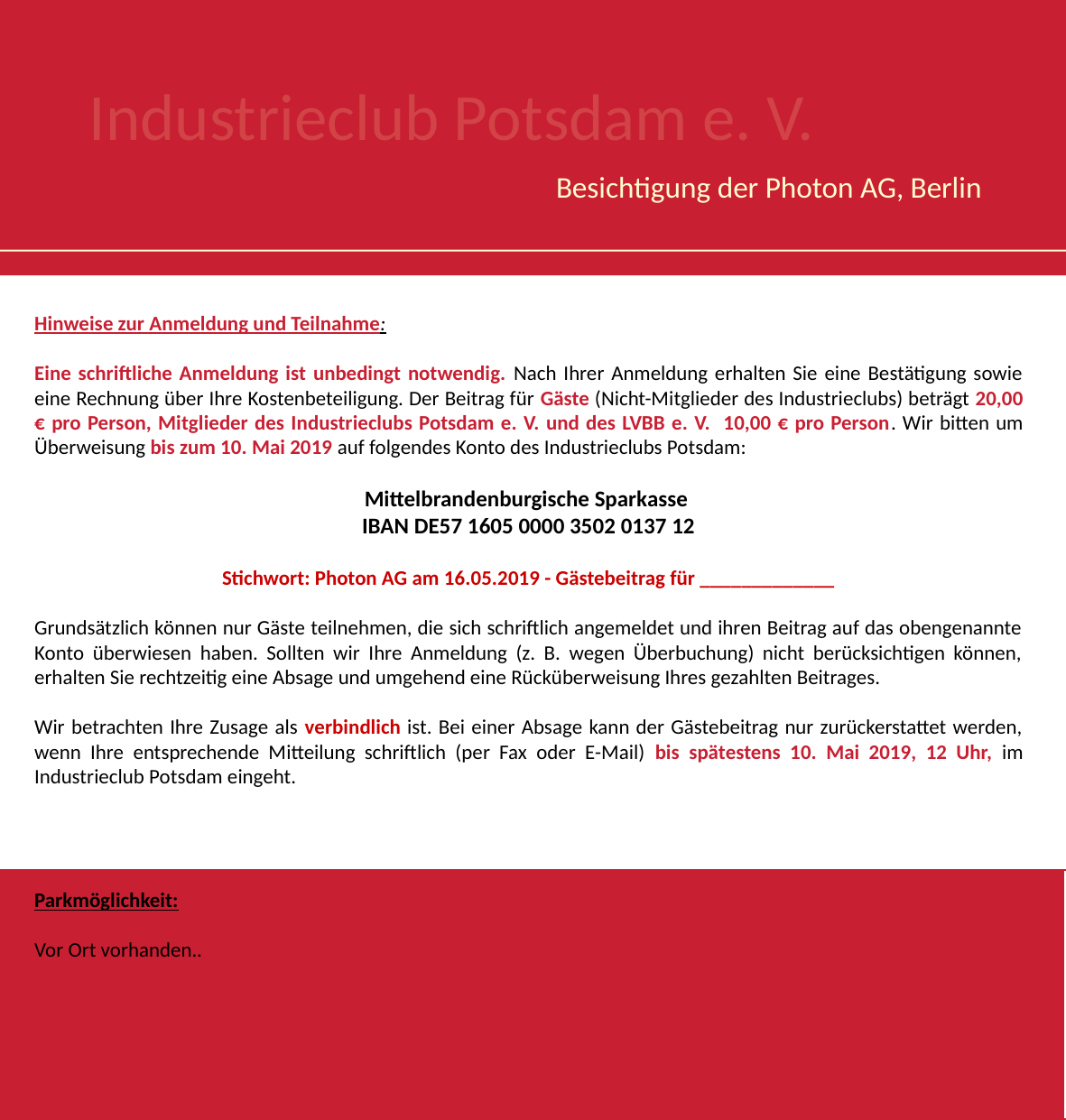

Industrieclub Potsdam e. V.
                                                                  Besichtigung der Photon AG, Berlin

Hinweise zur Anmeldung und Teilnahme:

Eine schriftliche Anmeldung ist unbedingt notwendig. Nach Ihrer Anmeldung erhalten Sie eine Bestätigung sowie eine Rechnung über Ihre Kostenbeteiligung. Der Beitrag für Gäste (Nicht-Mitglieder des Industrieclubs) beträgt 20,00 € pro Person, Mitglieder des Industrieclubs Potsdam e. V. und des LVBB e. V.  10,00 € pro Person. Wir bitten um Überweisung bis zum 10. Mai 2019 auf folgendes Konto des Industrieclubs Potsdam:

Mittelbrandenburgische Sparkasse
IBAN DE57 1605 0000 3502 0137 12

Stichwort: Photon AG am 16.05.2019 - Gästebeitrag für _____________

Grundsätzlich können nur Gäste teilnehmen, die sich schriftlich angemeldet und ihren Beitrag auf das obengenannte Konto überwiesen haben. Sollten wir Ihre Anmeldung (z. B. wegen Überbuchung) nicht berücksichtigen können, erhalten Sie rechtzeitig eine Absage und umgehend eine Rücküberweisung Ihres gezahlten Beitrages.

Wir betrachten Ihre Zusage als verbindlich ist. Bei einer Absage kann der Gästebeitrag nur zurückerstattet werden, wenn Ihre entsprechende Mitteilung schriftlich (per Fax oder E-Mail) bis spätestens 10. Mai 2019, 12 Uhr, im Industrieclub Potsdam eingeht.

Parkmöglichkeit:

Vor Ort vorhanden..